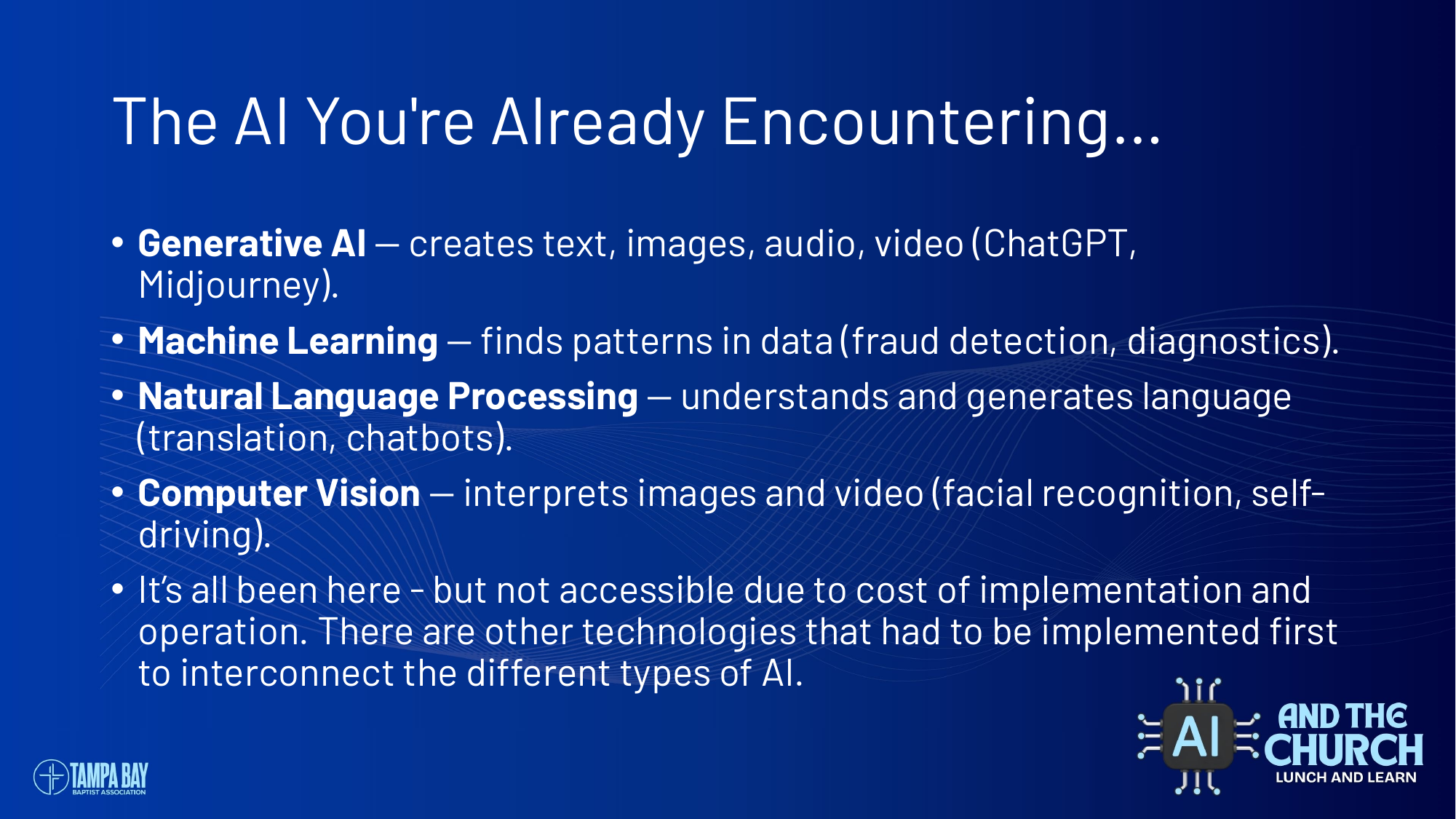

# The AI You're Already Encountering…
Generative AI — creates text, images, audio, video (ChatGPT, Midjourney).
Machine Learning — finds patterns in data (fraud detection, diagnostics).
Natural Language Processing — understands and generates language (translation, chatbots).
Computer Vision — interprets images and video (facial recognition, self-driving).
It’s all been here - but not accessible due to cost of implementation and operation. There are other technologies that had to be implemented first to interconnect the different types of AI.